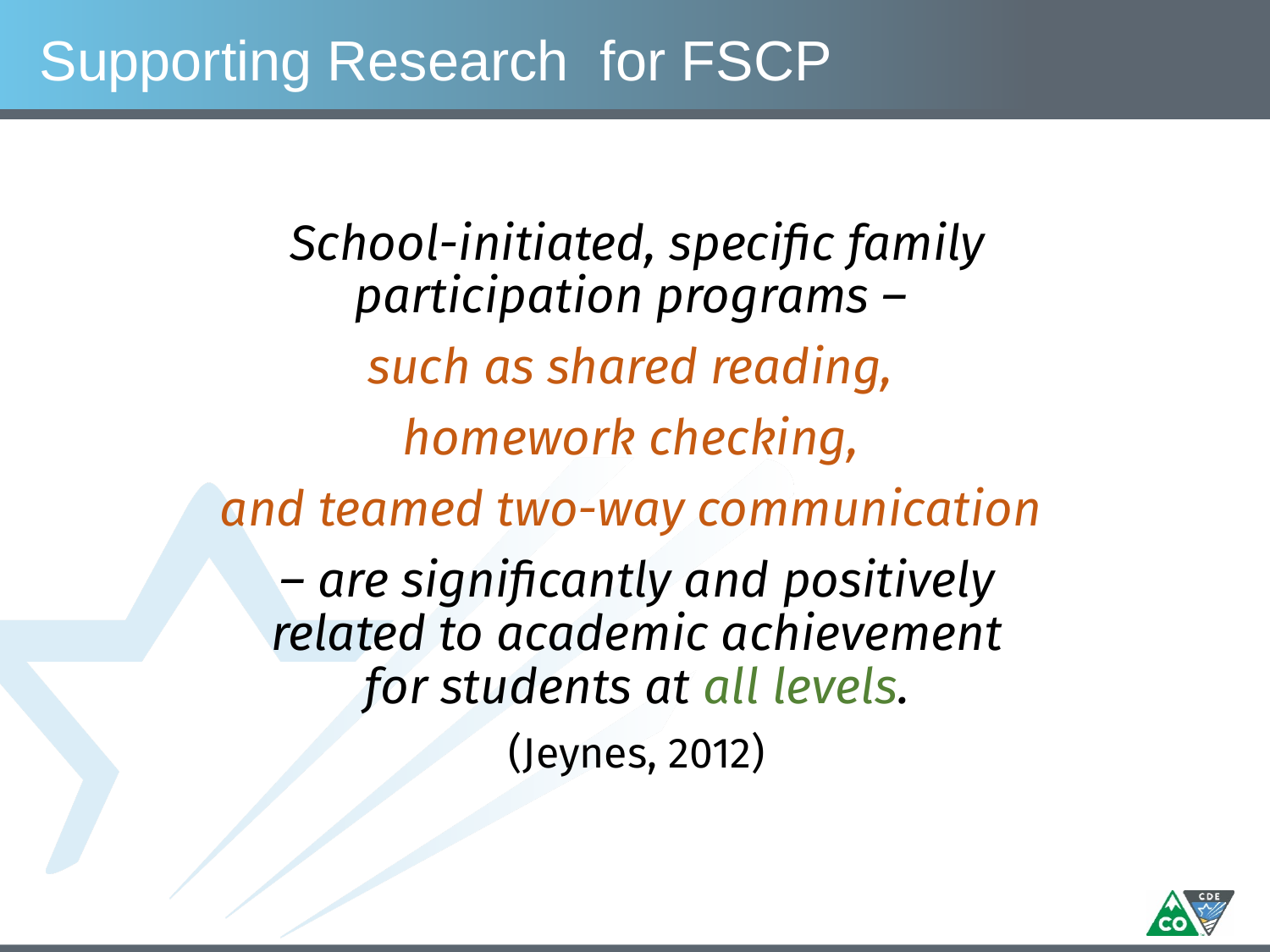

# Supporting Research  for FSCP

School-initiated, specific family
participation programs –
such as shared reading,
homework checking,
and teamed two-way communication
– are significantly and positively
related to academic achievement
for students at all levels.
(Jeynes, 2012)